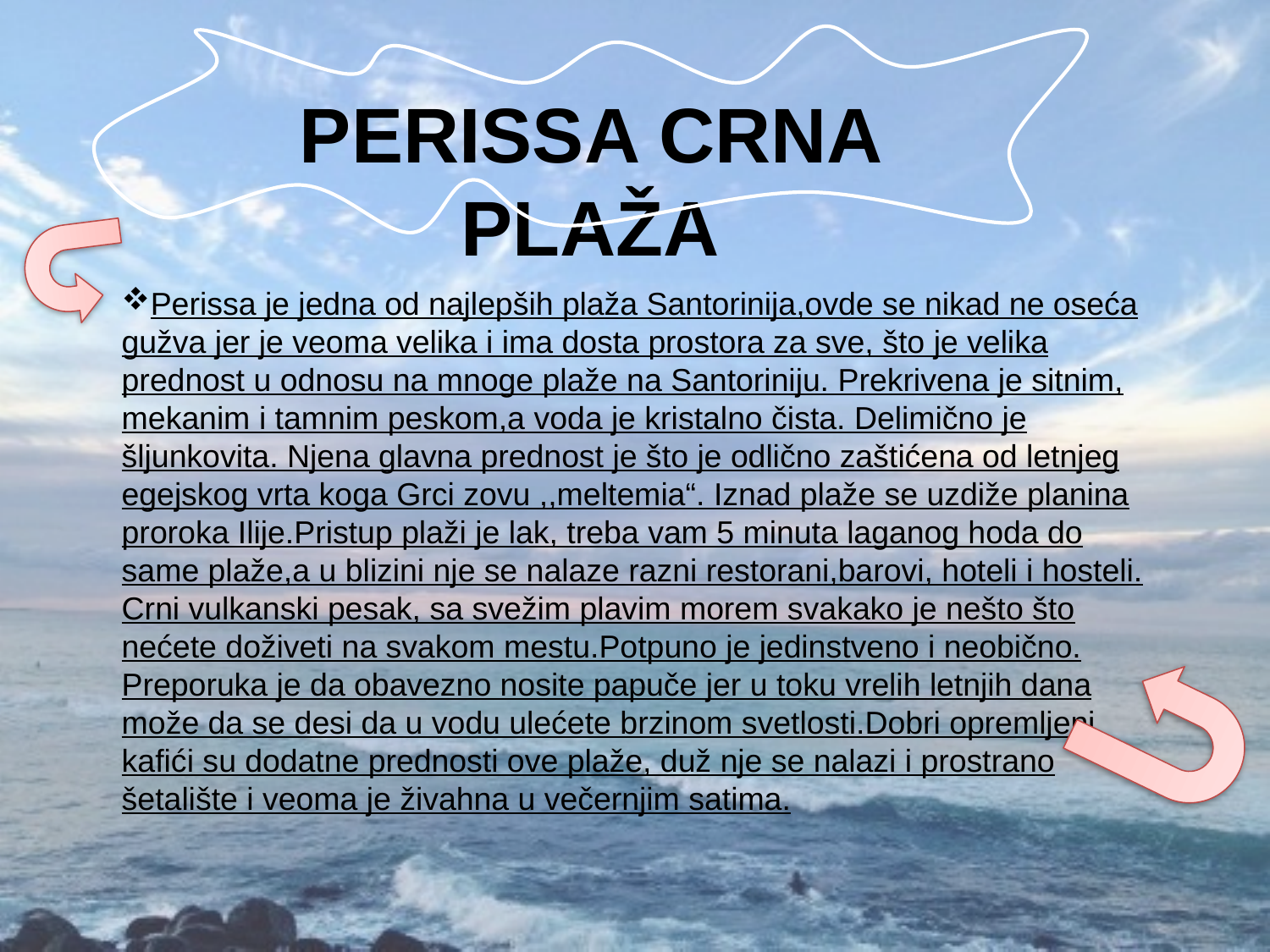

PERISSA CRNA PLAŽA

Perissa je jedna od najlepših plaža Santorinija,ovde se nikad ne oseća gužva jer je veoma velika i ima dosta prostora za sve, što je velika prednost u odnosu na mnoge plaže na Santoriniju. Prekrivena je sitnim, mekanim i tamnim peskom,a voda je kristalno čista. Delimično je šljunkovita. Njena glavna prednost je što je odlično zaštićena od letnjeg egejskog vrta koga Grci zovu ,,meltemia“. Iznad plaže se uzdiže planina proroka Ilije.Pristup plaži je lak, treba vam 5 minuta laganog hoda do same plaže,a u blizini nje se nalaze razni restorani,barovi, hoteli i hosteli. Crni vulkanski pesak, sa svežim plavim morem svakako je nešto što nećete doživeti na svakom mestu.Potpuno je jedinstveno i neobično. Preporuka je da obavezno nosite papuče jer u toku vrelih letnjih dana može da se desi da u vodu ulećete brzinom svetlosti.Dobri opremljeni kafići su dodatne prednosti ove plaže, duž nje se nalazi i prostrano šetalište i veoma je živahna u večernjim satima.